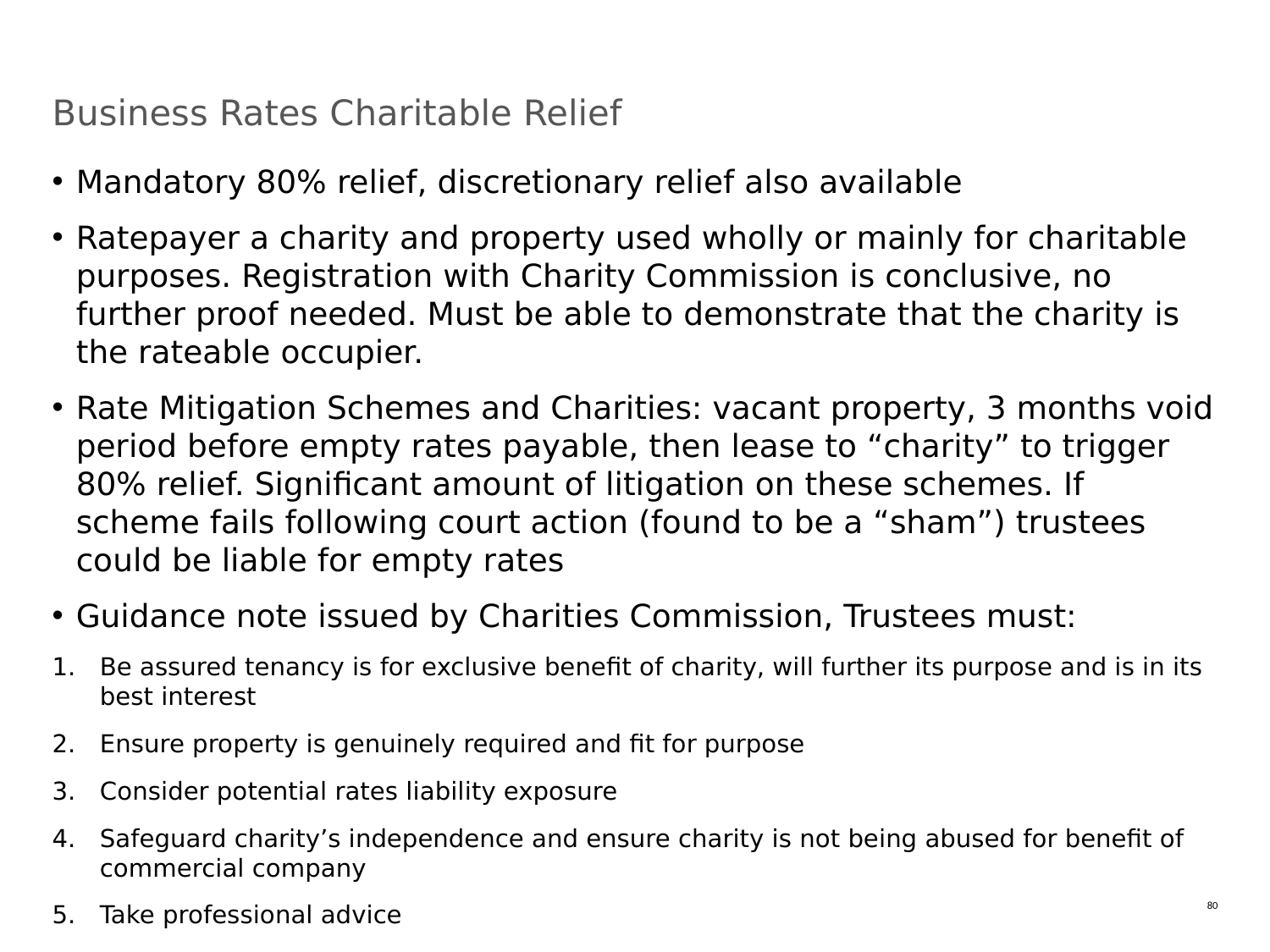

Business Rates Charitable Relief
Mandatory 80% relief, discretionary relief also available
Ratepayer a charity and property used wholly or mainly for charitable purposes. Registration with Charity Commission is conclusive, no further proof needed. Must be able to demonstrate that the charity is the rateable occupier.
Rate Mitigation Schemes and Charities: vacant property, 3 months void period before empty rates payable, then lease to “charity” to trigger 80% relief. Significant amount of litigation on these schemes. If scheme fails following court action (found to be a “sham”) trustees could be liable for empty rates
Guidance note issued by Charities Commission, Trustees must:
Be assured tenancy is for exclusive benefit of charity, will further its purpose and is in its best interest
Ensure property is genuinely required and fit for purpose
Consider potential rates liability exposure
Safeguard charity’s independence and ensure charity is not being abused for benefit of commercial company
Take professional advice